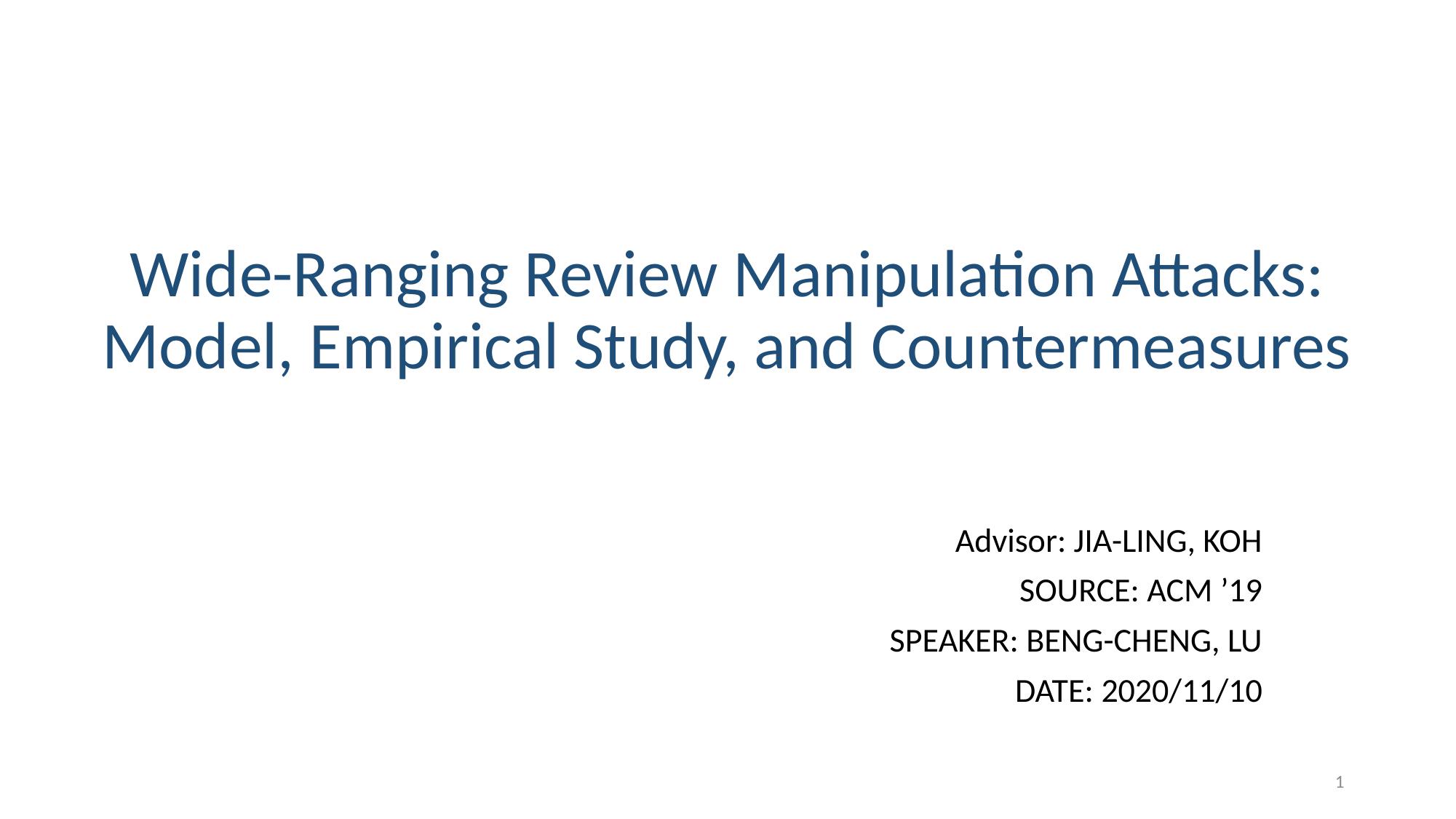

# Wide-Ranging Review Manipulation Attacks: Model, Empirical Study, and Countermeasures
Advisor: JIA-LING, KOH
SOURCE: ACM ’19
SPEAKER: BENG-CHENG, LU
DATE: 2020/11/10
1